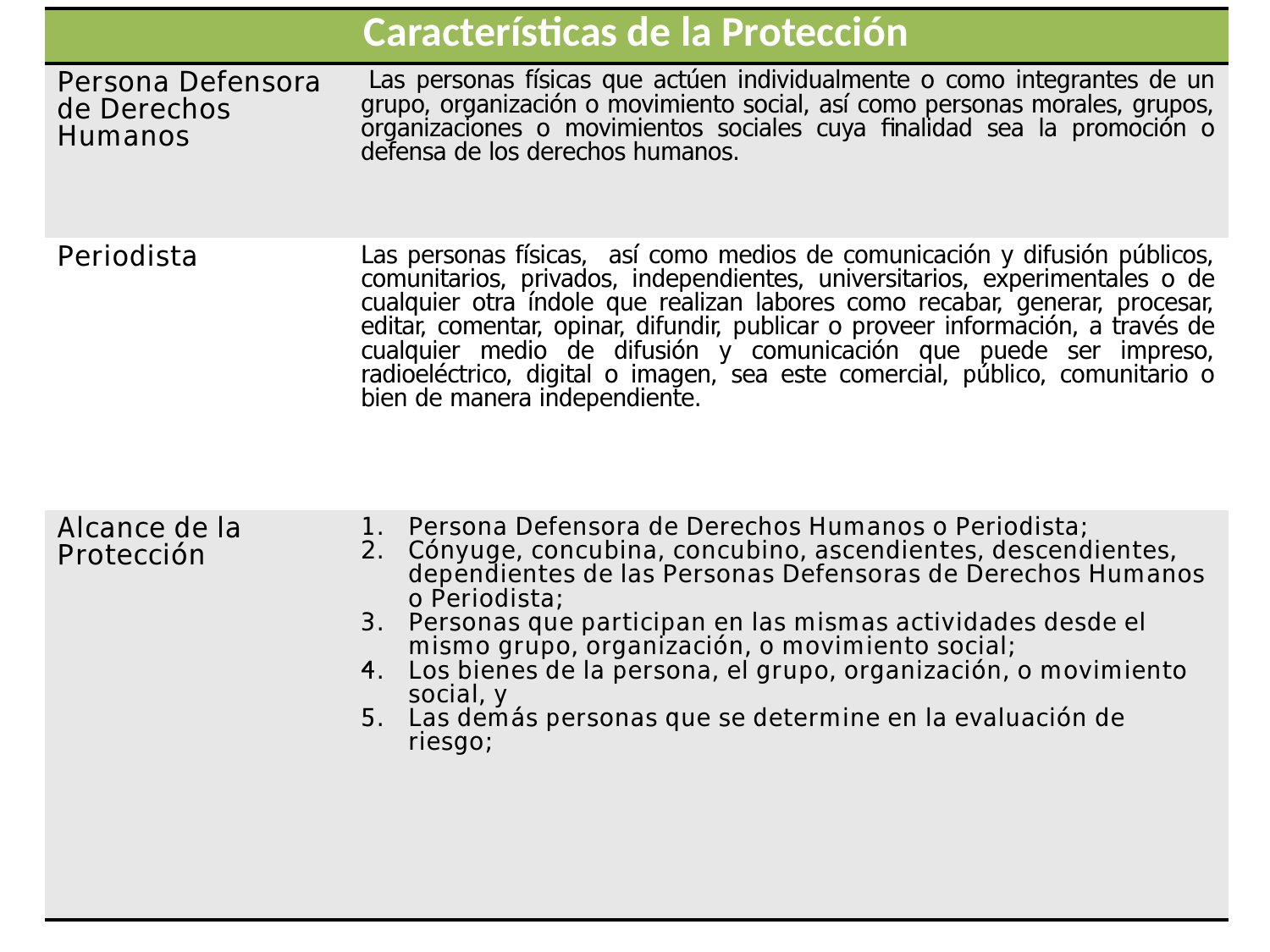

| Características de la Protección |  |
| --- | --- |
| Persona Defensora de Derechos Humanos | Las personas físicas que actúen individualmente o como integrantes de un grupo, organización o movimiento social, así como personas morales, grupos, organizaciones o movimientos sociales cuya finalidad sea la promoción o defensa de los derechos humanos. |
| Periodista | Las personas físicas, así como medios de comunicación y difusión públicos, comunitarios, privados, independientes, universitarios, experimentales o de cualquier otra índole que realizan labores como recabar, generar, procesar, editar, comentar, opinar, difundir, publicar o proveer información, a través de cualquier medio de difusión y comunicación que puede ser impreso, radioeléctrico, digital o imagen, sea este comercial, público, comunitario o bien de manera independiente. |
| Alcance de la Protección | Persona Defensora de Derechos Humanos o Periodista; Cónyuge, concubina, concubino, ascendientes, descendientes, dependientes de las Personas Defensoras de Derechos Humanos o Periodista; Personas que participan en las mismas actividades desde el mismo grupo, organización, o movimiento social; Los bienes de la persona, el grupo, organización, o movimiento social, y Las demás personas que se determine en la evaluación de riesgo; |